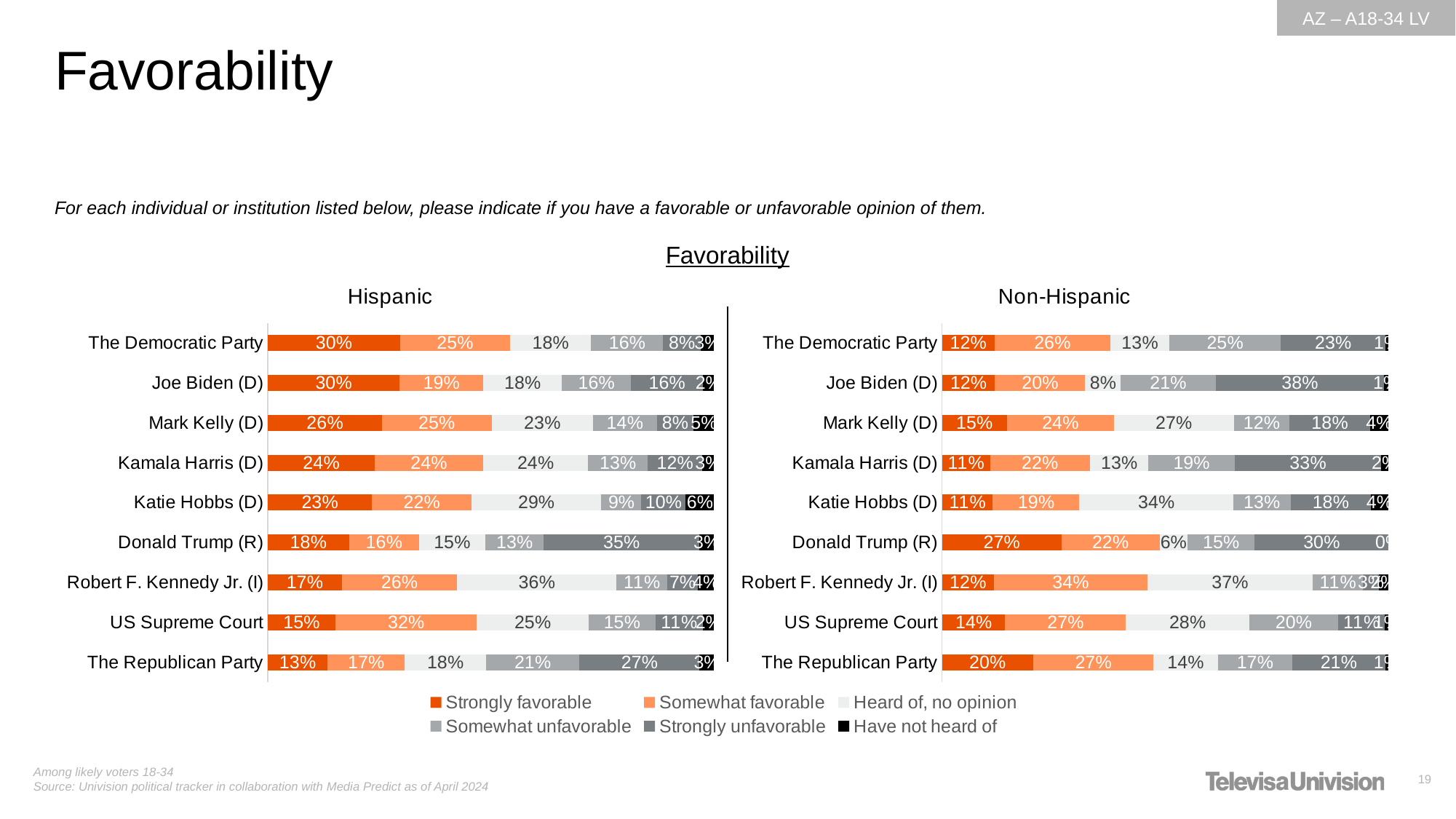

Favorability
For each individual or institution listed below, please indicate if you have a favorable or unfavorable opinion of them.
Favorability

### Chart: Hispanic

| Category | Strongly favorable | Somewhat favorable | Heard of, no opinion | Somewhat unfavorable | Strongly unfavorable | Have not heard of |
|---|---|---|---|---|---|---|
| The Democratic Party | 0.2969926124943524 | 0.2454380774943378 | 0.182242040372774 | 0.1608870388360535 | 0.08446315721496496 | 0.02997707358751775 |
| Joe Biden (D) | 0.2954554993703817 | 0.1877442263842904 | 0.1750752993706521 | 0.1555915131518319 | 0.1613893206368897 | 0.02474414108595448 |
| Mark Kelly (D) | 0.25577414794871 | 0.2458792967696922 | 0.2268849604160788 | 0.1429097944866546 | 0.08276879911545205 | 0.04578300126341289 |
| Kamala Harris (D) | 0.2395854632287712 | 0.2428777808709232 | 0.2353479668041175 | 0.1333307897264285 | 0.122473023659827 | 0.0263849757099331 |
| Katie Hobbs (D) | 0.2339848487923058 | 0.2221405714827303 | 0.2913626974341985 | 0.08946101401588394 | 0.09933109774917495 | 0.06371977052570703 |
| Donald Trump (R) | 0.182063205672036 | 0.1568532745038723 | 0.148019385361374 | 0.1316572173144504 | 0.3479898819924672 | 0.03341703515580047 |
| Robert F. Kennedy Jr. (I) | 0.1657098422569213 | 0.2590394506510202 | 0.3560146846106091 | 0.1149017063599536 | 0.0669939519777862 | 0.03734036414370978 |
| US Supreme Court | 0.151299556636324 | 0.3172818645428628 | 0.250201383387553 | 0.1494158711690736 | 0.1070571831782325 | 0.02474414108595448 |
| The Republican Party | 0.1340051356434622 | 0.1728713133502691 | 0.1819984036138333 | 0.2097273278771556 | 0.2687838602445909 | 0.03261395927068916 |

### Chart: Non-Hispanic

| Category | Very willing | Somewhat willing | Neutral | Somewhat unwilling | Very unwilling | Unsure/No opinion |
|---|---|---|---|---|---|---|
| The Democratic Party | 0.1171518419873061 | 0.259732010431227 | 0.1322346489799654 | 0.2497443827981572 | 0.2342859268582149 | 0.006851188945127882 |
| Joe Biden (D) | 0.1185111858022289 | 0.2021040791942024 | 0.07967103327040316 | 0.2127059367962349 | 0.3770161497140129 | 0.009991615222916242 |
| Mark Kelly (D) | 0.1453110263378564 | 0.2391984313741141 | 0.2689619030373819 | 0.1249265044318052 | 0.179986922078411 | 0.04161521274042986 |
| Kamala Harris (D) | 0.1072307734469139 | 0.2241612084033183 | 0.1312272974976901 | 0.1925762795564988 | 0.3287829754672276 | 0.01602146562834979 |
| Katie Hobbs (D) | 0.1136670380427107 | 0.194000065784771 | 0.3443559407867475 | 0.129002554881736 | 0.1789809624946276 | 0.03999343800940567 |
| Donald Trump (R) | 0.267023600766453 | 0.2203933504440171 | 0.06205567184740847 | 0.1511686980312251 | 0.2993586789108949 | 0.0 |
| Robert F. Kennedy Jr. (I) | 0.1158965465002867 | 0.3443232599826409 | 0.3694484441290373 | 0.1136448974059859 | 0.03469193736238179 | 0.02199491461966602 |
| US Supreme Court | 0.1413634301017734 | 0.2703692715646712 | 0.2767357051028879 | 0.1981663326007713 | 0.105740673028179 | 0.007624587601715715 |
| The Republican Party | 0.2037727666446631 | 0.2697695026619516 | 0.144342047936519 | 0.1665114457272893 | 0.2080509673032016 | 0.007553269726373773 |

### Chart

| Category | Strongly favorable | Somewhat favorable | Heard of, no opinion | Somewhat unfavorable | Strongly unfavorable | Have not heard of |
|---|---|---|---|---|---|---|
| Donald Trump | None | None | None | None | None | None |
| Vivek Ramaswamy | None | None | None | None | None | None |
| Ron DeSantis | None | None | None | None | None | None |
| Mike Pence | None | None | None | None | None | None |
| Tim Scott | None | None | None | None | None | None |
| Nikki Haley | None | None | None | None | None | None |